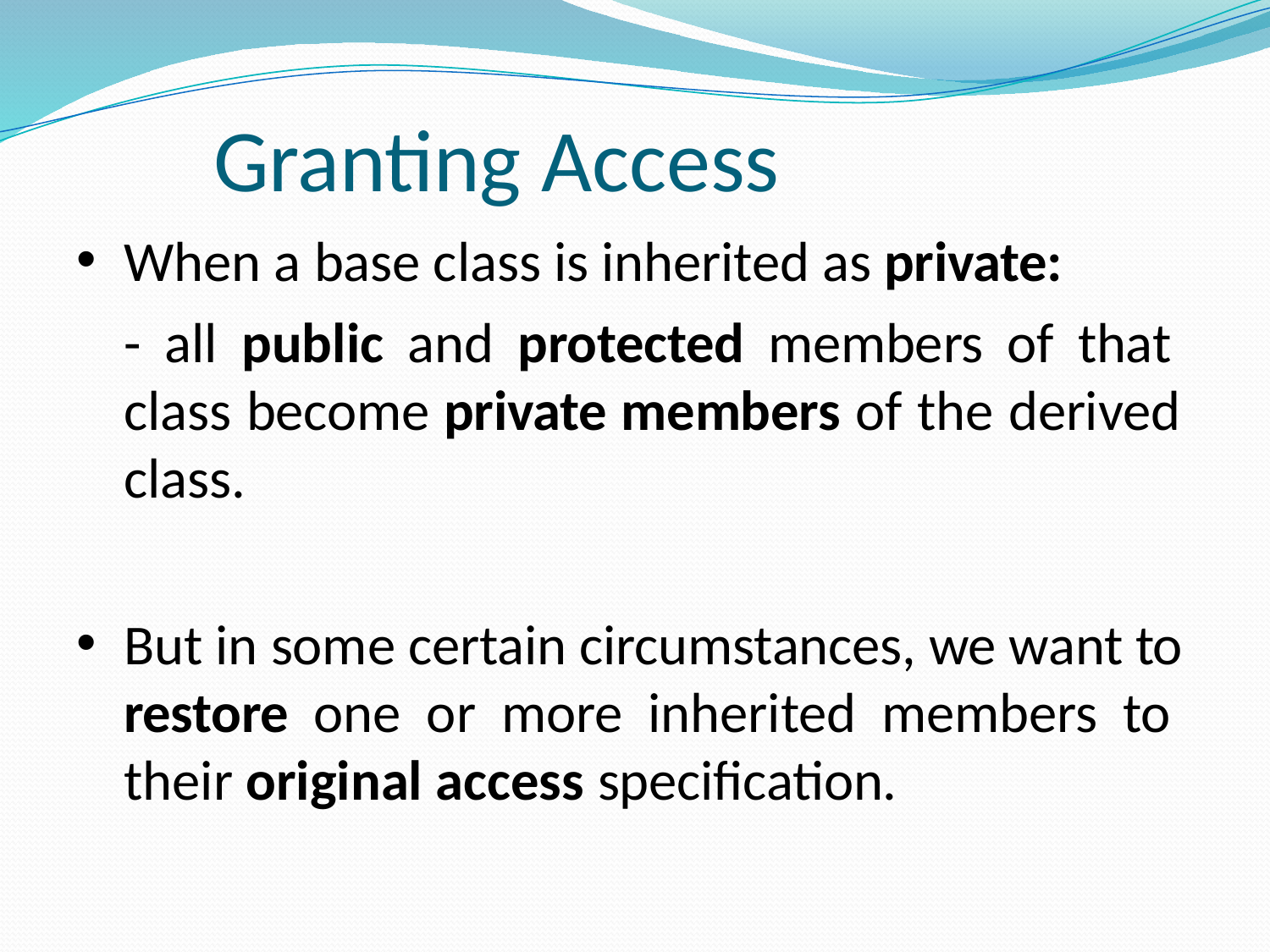

# Granting Access
When a base class is inherited as private:
- all public and protected members of that  class become private members of the derived  class.

But in some certain circumstances, we want to  restore one or more inherited members to  their original access specification.